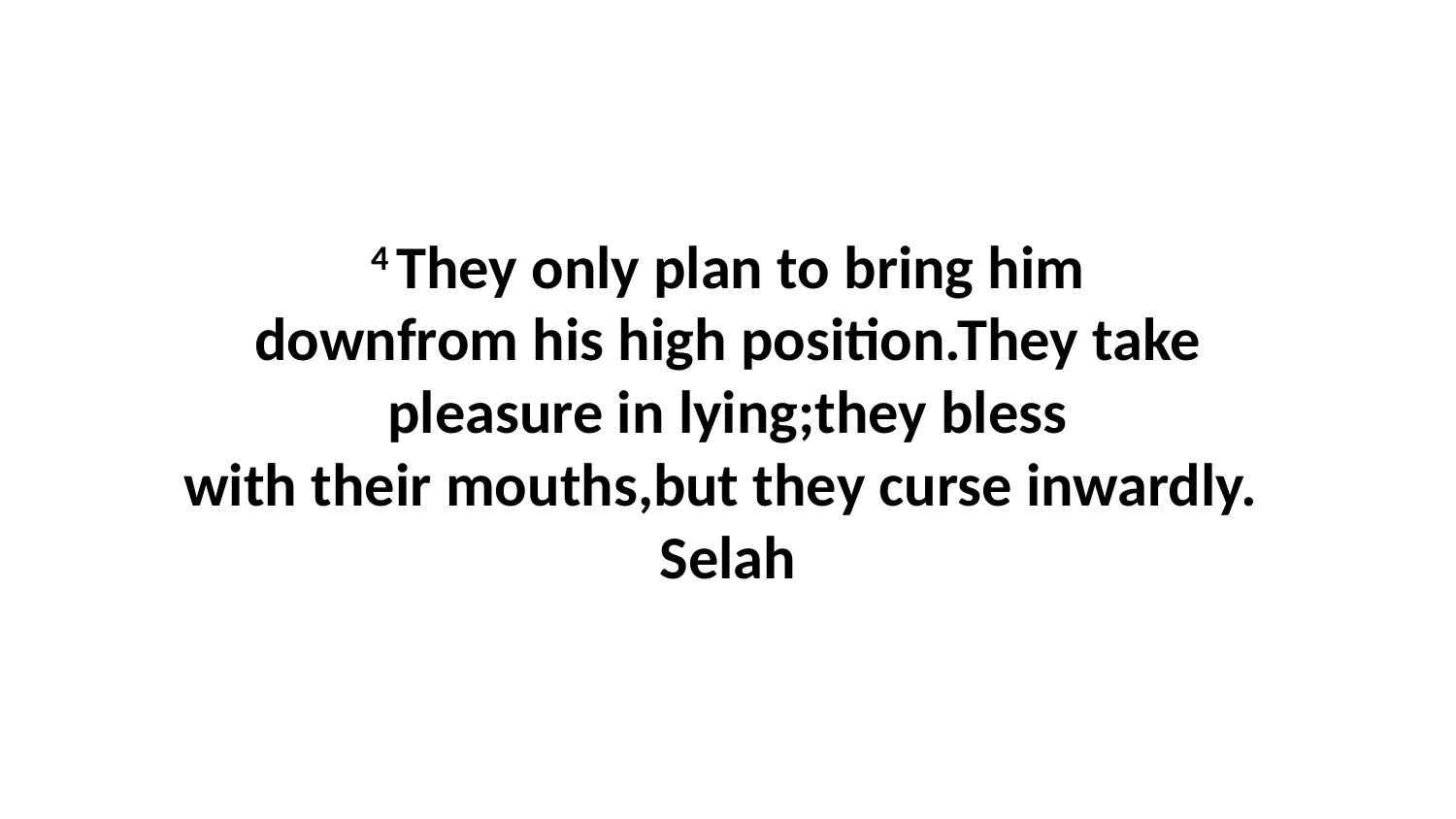

4 They only plan to bring him downfrom his high position.They take pleasure in lying;they bless with their mouths,but they curse inwardly.  Selah